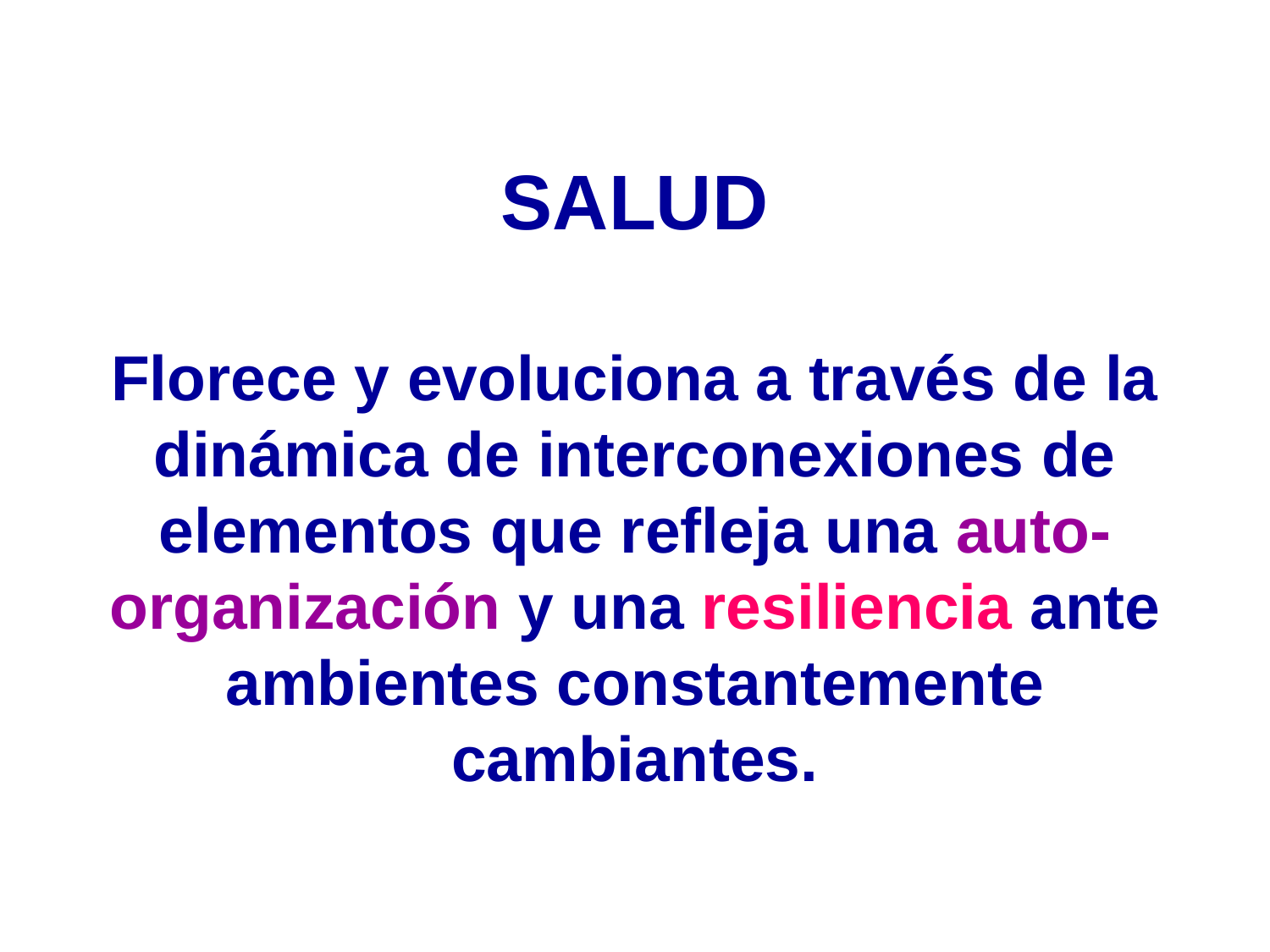

SALUD

Florece y evoluciona a través de la dinámica de interconexiones de elementos que refleja una auto-organización y una resiliencia ante ambientes constantemente cambiantes.